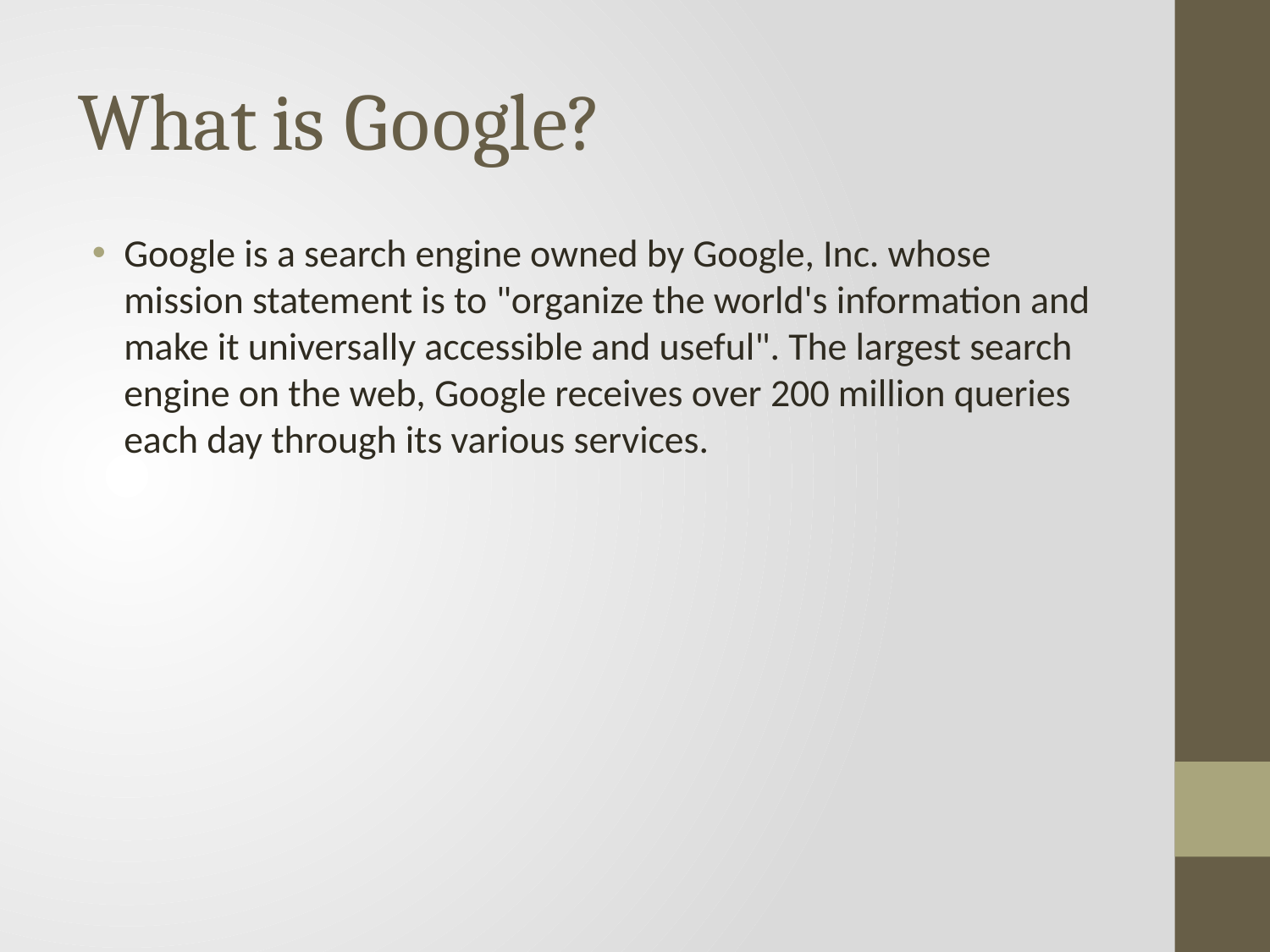

# What is Google?
Google is a search engine owned by Google, Inc. whose mission statement is to "organize the world's information and make it universally accessible and useful". The largest search engine on the web, Google receives over 200 million queries each day through its various services.